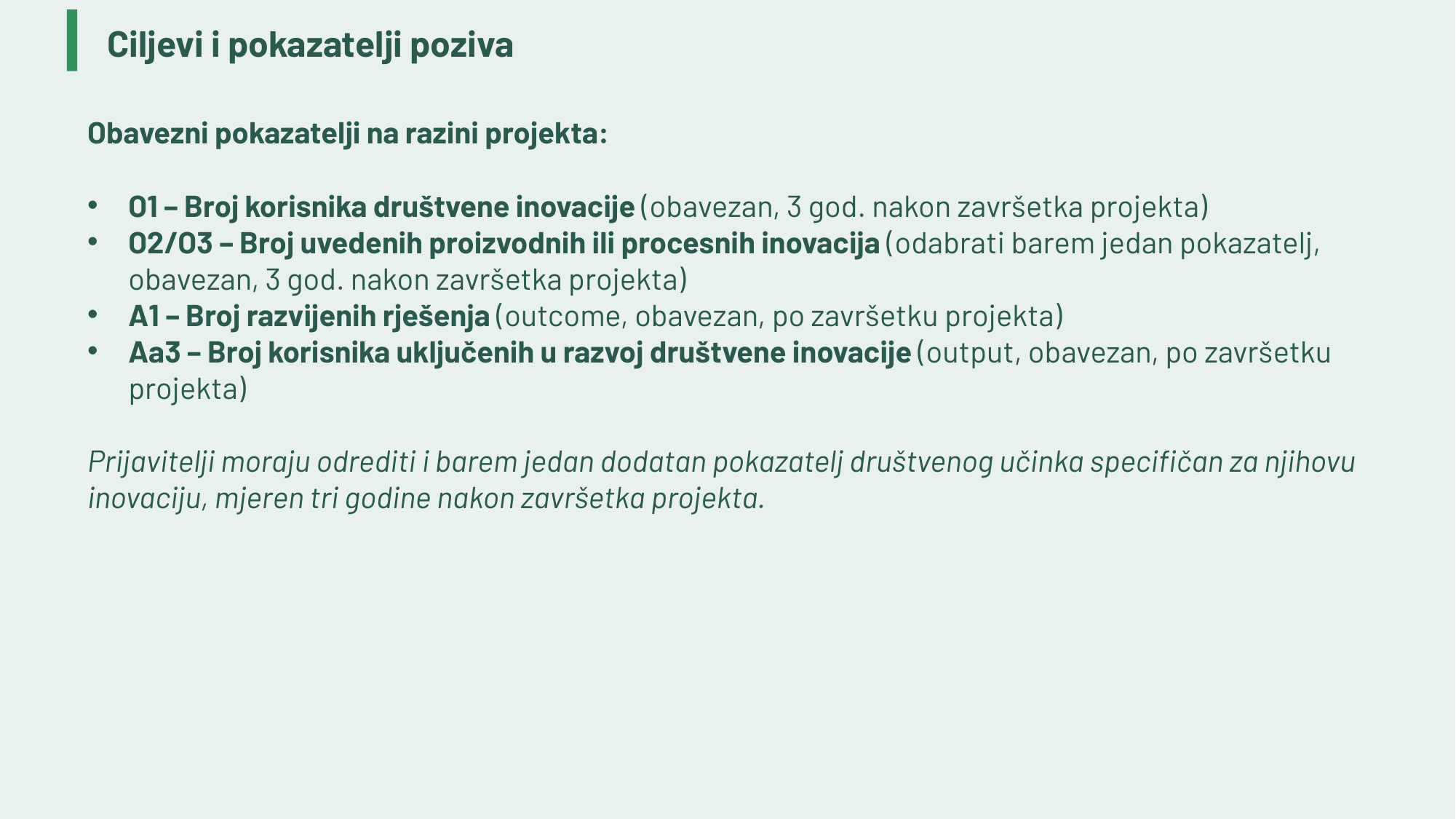

# Ciljevi i pokazatelji poziva

Obavezni pokazatelji na razini projekta:

O1 – Broj korisnika društvene inovacije (obavezan, 3 god. nakon završetka projekta)
O2/O3 – Broj uvedenih proizvodnih ili procesnih inovacija (odabrati barem jedan pokazatelj, obavezan, 3 god. nakon završetka projekta)
A1 – Broj razvijenih rješenja (outcome, obavezan, po završetku projekta)
Aa3 – Broj korisnika uključenih u razvoj društvene inovacije (output, obavezan, po završetku projekta)

Prijavitelji moraju odrediti i barem jedan dodatan pokazatelj društvenog učinka specifičan za njihovu inovaciju, mjeren tri godine nakon završetka projekta.